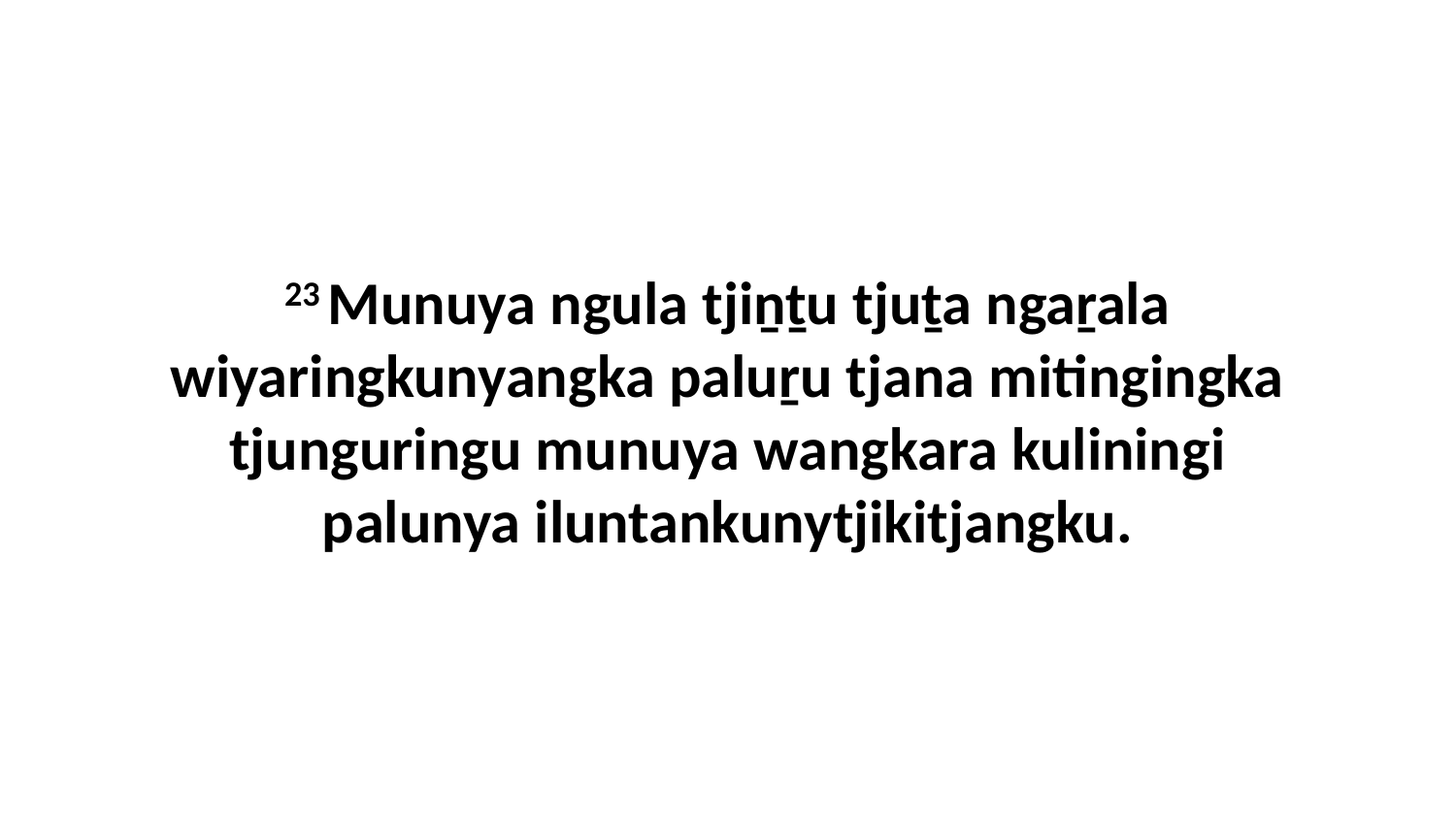

23 Munuya ngula tjiṉṯu tjuṯa ngaṟala wiyaringkunyangka paluṟu tjana mitingingka tjunguringu munuya wangkara kuliningi palunya iluntankunytjikitjangku.